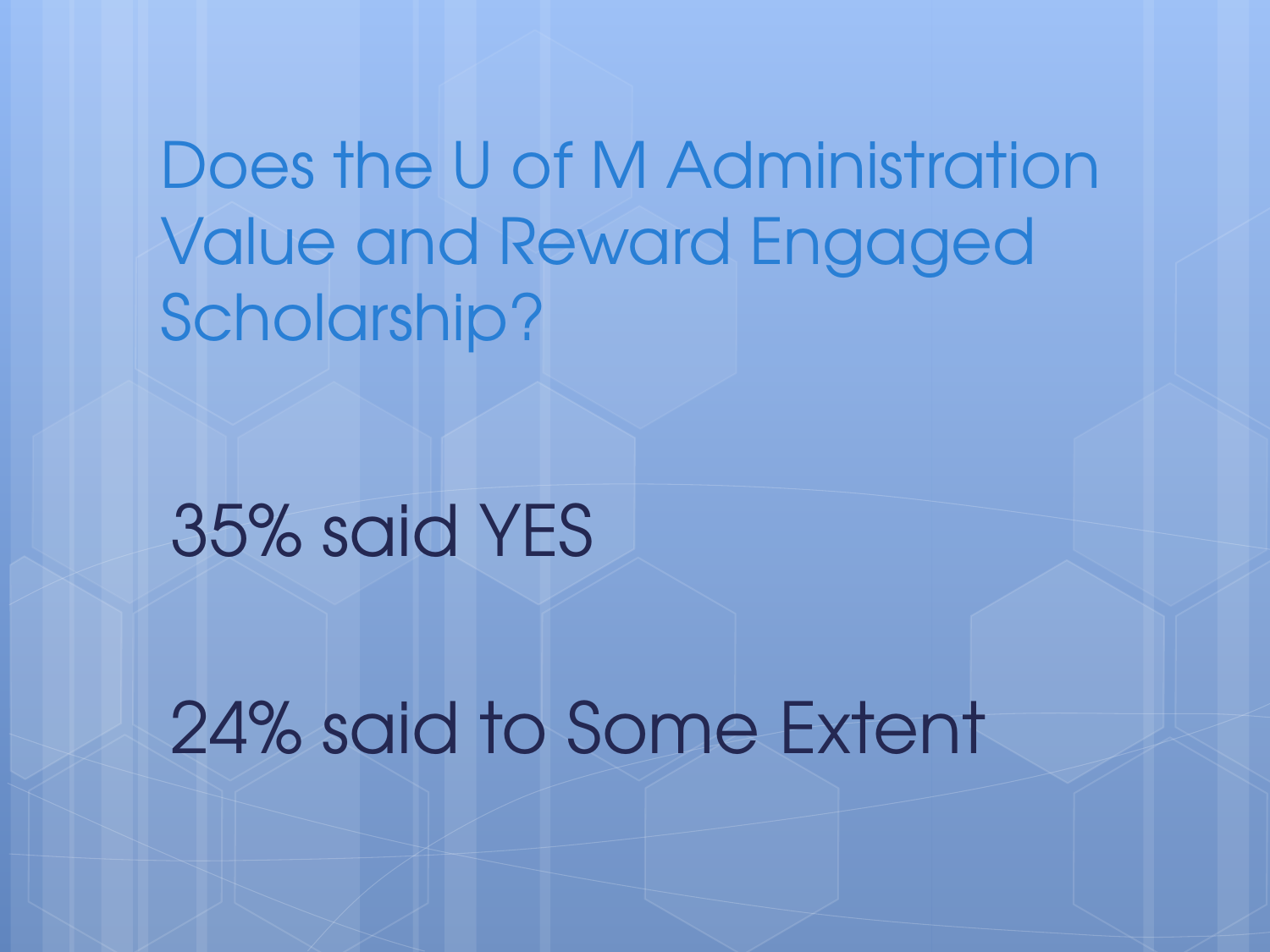

# Does the U of M Administration Value and Reward Engaged Scholarship?

35% said YES

24% said to Some Extent